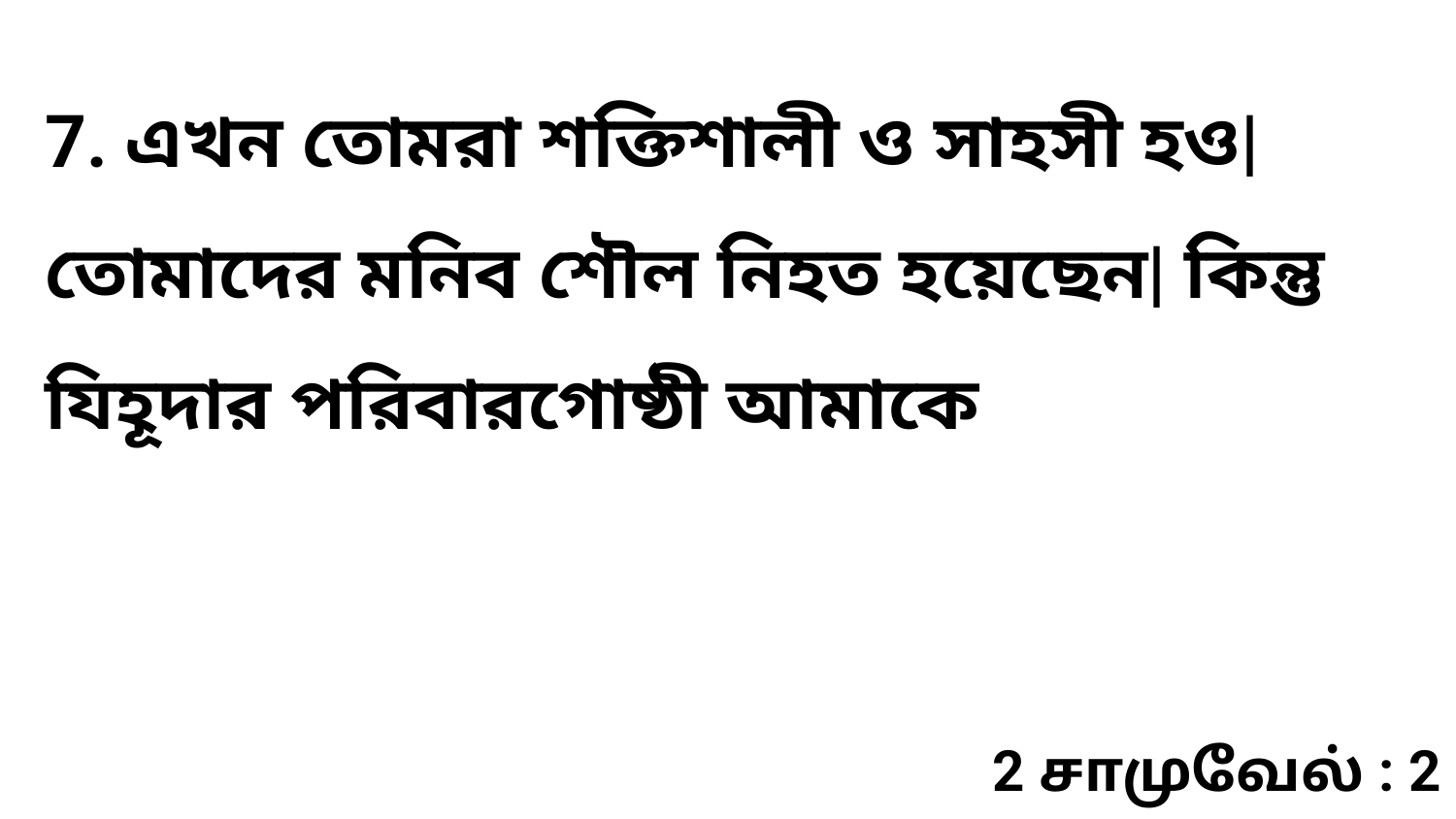

7. এখন তোমরা শক্তিশালী ও সাহসী হও| তোমাদের মনিব শৌল নিহত হয়েছেন| কিন্তু যিহূদার পরিবারগোষ্ঠী আমাকে
2 சாமுவேல் : 2